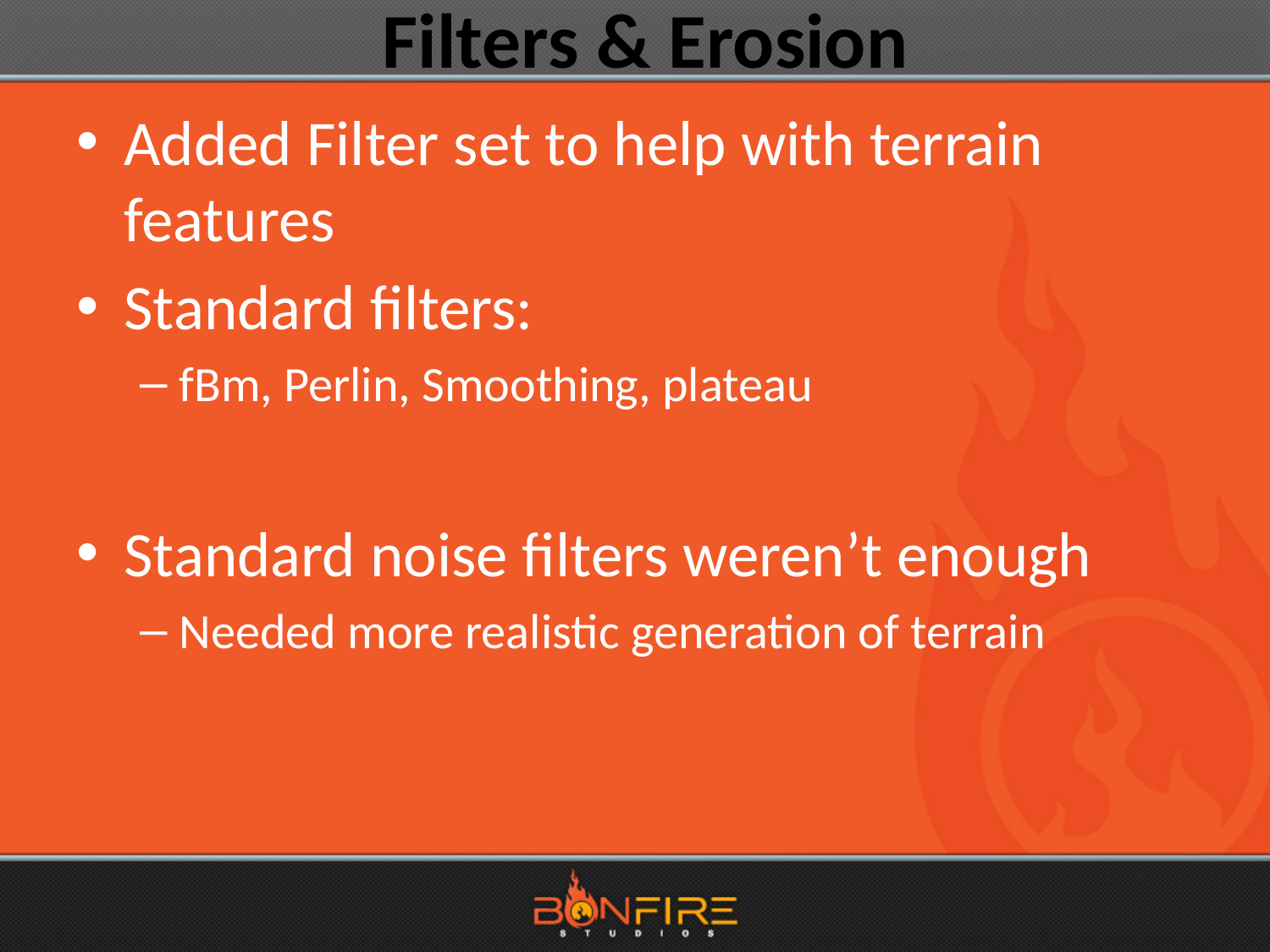

# Filters & Erosion
Added Filter set to help with terrain features
Standard filters:
fBm, Perlin, Smoothing, plateau

Standard noise filters weren’t enough
Needed more realistic generation of terrain